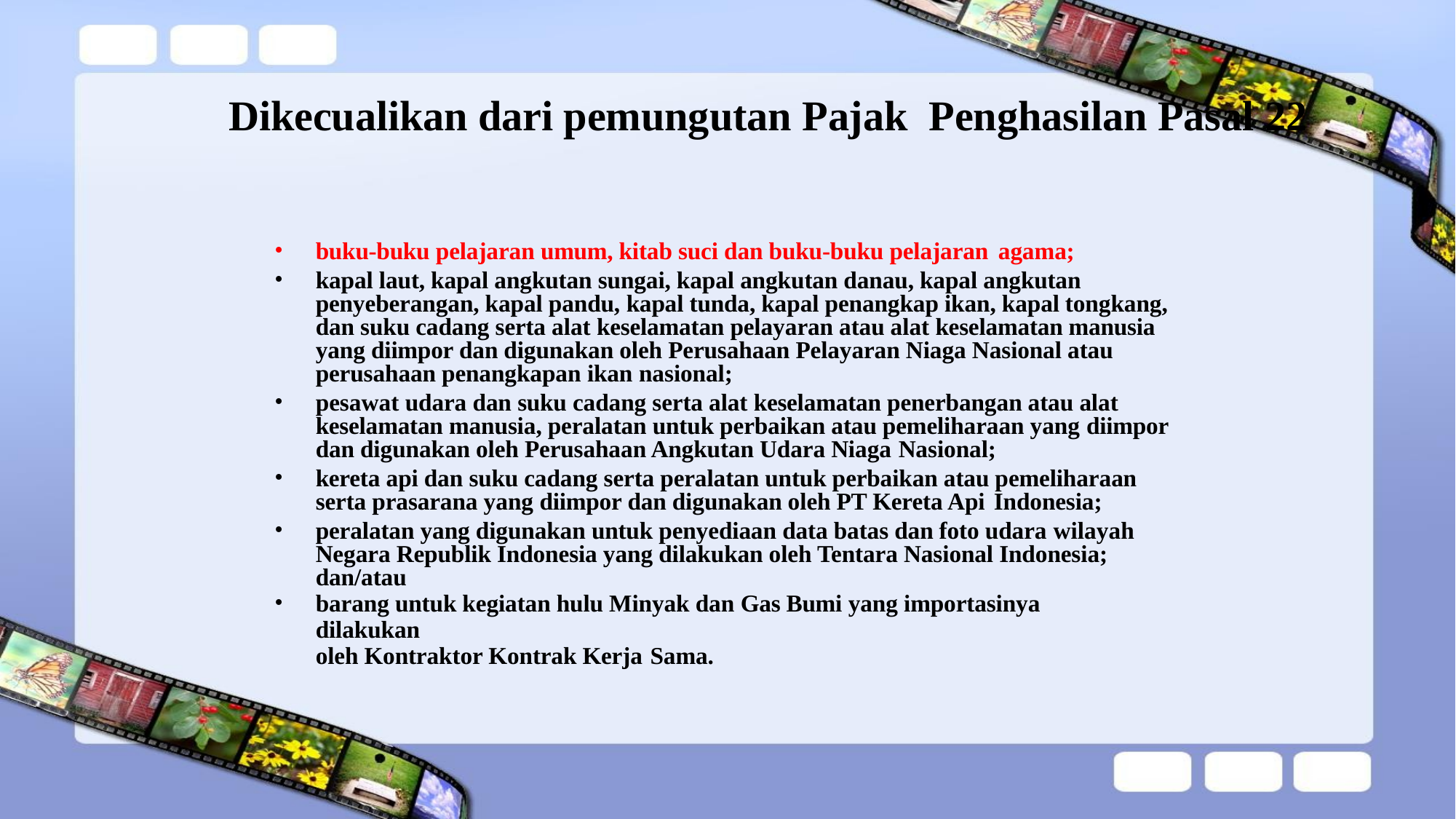

# Dikecualikan dari pemungutan Pajak  Penghasilan Pasal 22
buku-buku pelajaran umum, kitab suci dan buku-buku pelajaran agama;
kapal laut, kapal angkutan sungai, kapal angkutan danau, kapal angkutan  penyeberangan, kapal pandu, kapal tunda, kapal penangkap ikan, kapal tongkang,  dan suku cadang serta alat keselamatan pelayaran atau alat keselamatan manusia  yang diimpor dan digunakan oleh Perusahaan Pelayaran Niaga Nasional atau  perusahaan penangkapan ikan nasional;
pesawat udara dan suku cadang serta alat keselamatan penerbangan atau alat  keselamatan manusia, peralatan untuk perbaikan atau pemeliharaan yang diimpor  dan digunakan oleh Perusahaan Angkutan Udara Niaga Nasional;
kereta api dan suku cadang serta peralatan untuk perbaikan atau pemeliharaan  serta prasarana yang diimpor dan digunakan oleh PT Kereta Api Indonesia;
peralatan yang digunakan untuk penyediaan data batas dan foto udara wilayah  Negara Republik Indonesia yang dilakukan oleh Tentara Nasional Indonesia;  dan/atau
barang untuk kegiatan hulu Minyak dan Gas Bumi yang importasinya dilakukan
oleh Kontraktor Kontrak Kerja Sama.